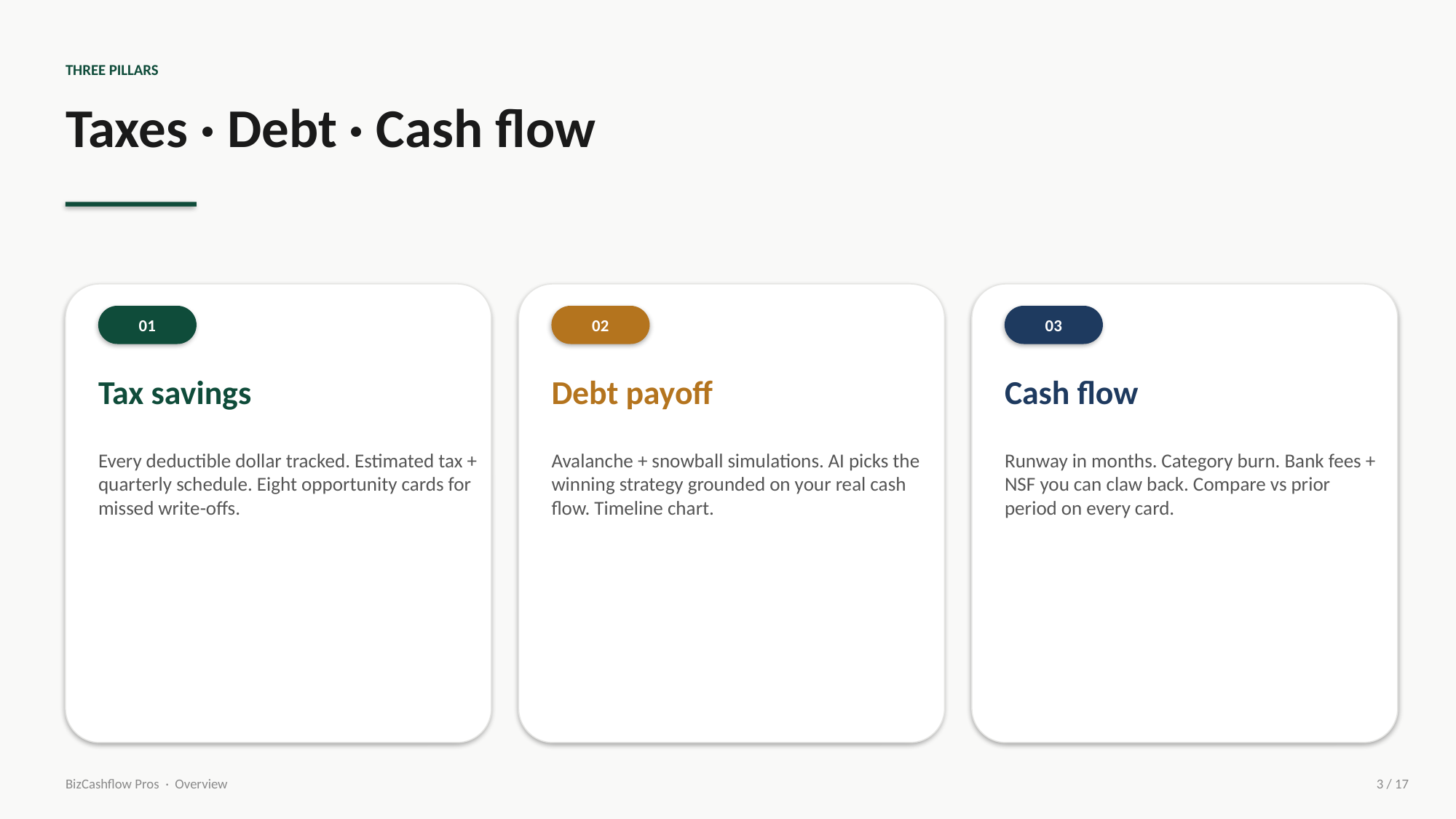

THREE PILLARS
Taxes · Debt · Cash flow

01
02
03
Tax savings
Debt payoff
Cash flow
Every deductible dollar tracked. Estimated tax + quarterly schedule. Eight opportunity cards for missed write-offs.
Avalanche + snowball simulations. AI picks the winning strategy grounded on your real cash flow. Timeline chart.
Runway in months. Category burn. Bank fees + NSF you can claw back. Compare vs prior period on every card.
BizCashflow Pros  ·  Overview
3 / 17